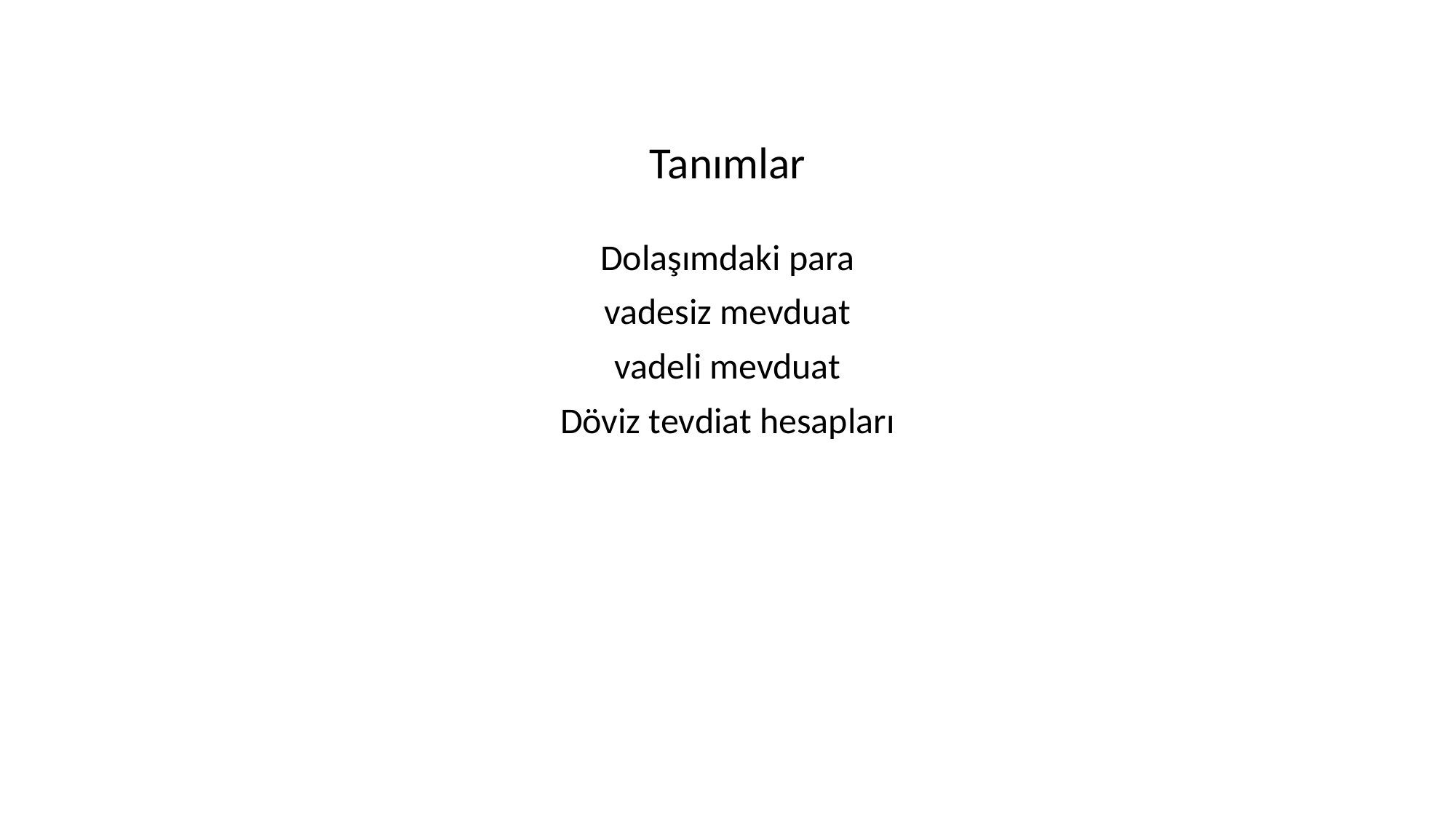

# Tanımlar
Dolaşımdaki para
vadesiz mevduat
vadeli mevduat
Döviz tevdiat hesapları